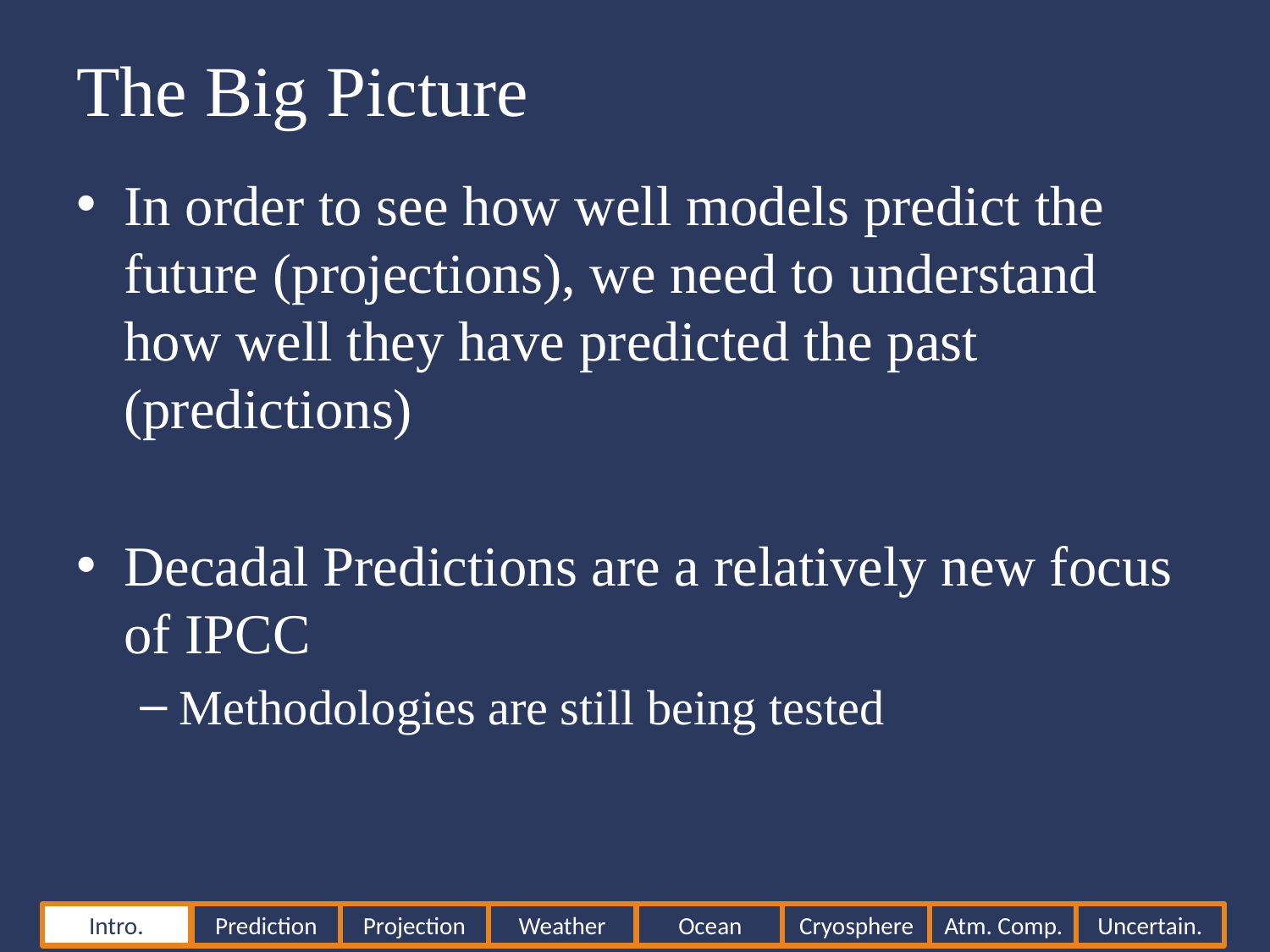

# The Big Picture
In order to see how well models predict the future (projections), we need to understand how well they have predicted the past (predictions)

Decadal Predictions are a relatively new focus of IPCC
Methodologies are still being tested
Intro.
Prediction
Projection
Weather
Ocean
Cryosphere
Atm. Comp.
Uncertain.